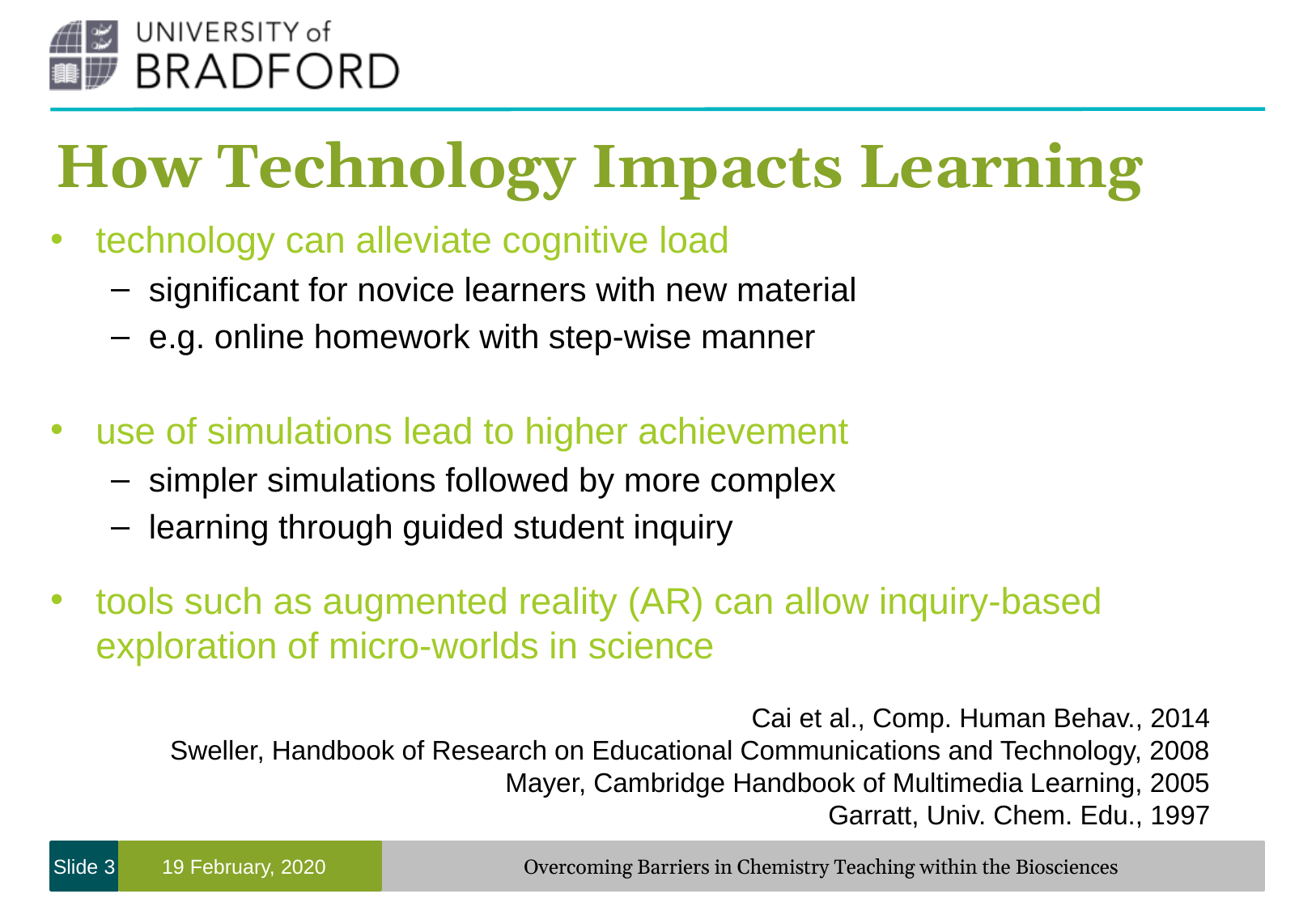

# How Technology Impacts Learning
technology can alleviate cognitive load
significant for novice learners with new material
e.g. online homework with step-wise manner

use of simulations lead to higher achievement
simpler simulations followed by more complex
learning through guided student inquiry

tools such as augmented reality (AR) can allow inquiry-based exploration of micro-worlds in science

Cai et al., Comp. Human Behav., 2014
Sweller, Handbook of Research on Educational Communications and Technology, 2008
Mayer, Cambridge Handbook of Multimedia Learning, 2005
Garratt, Univ. Chem. Edu., 1997
Slide 3
19 February, 2020
Overcoming Barriers in Chemistry Teaching within the Biosciences